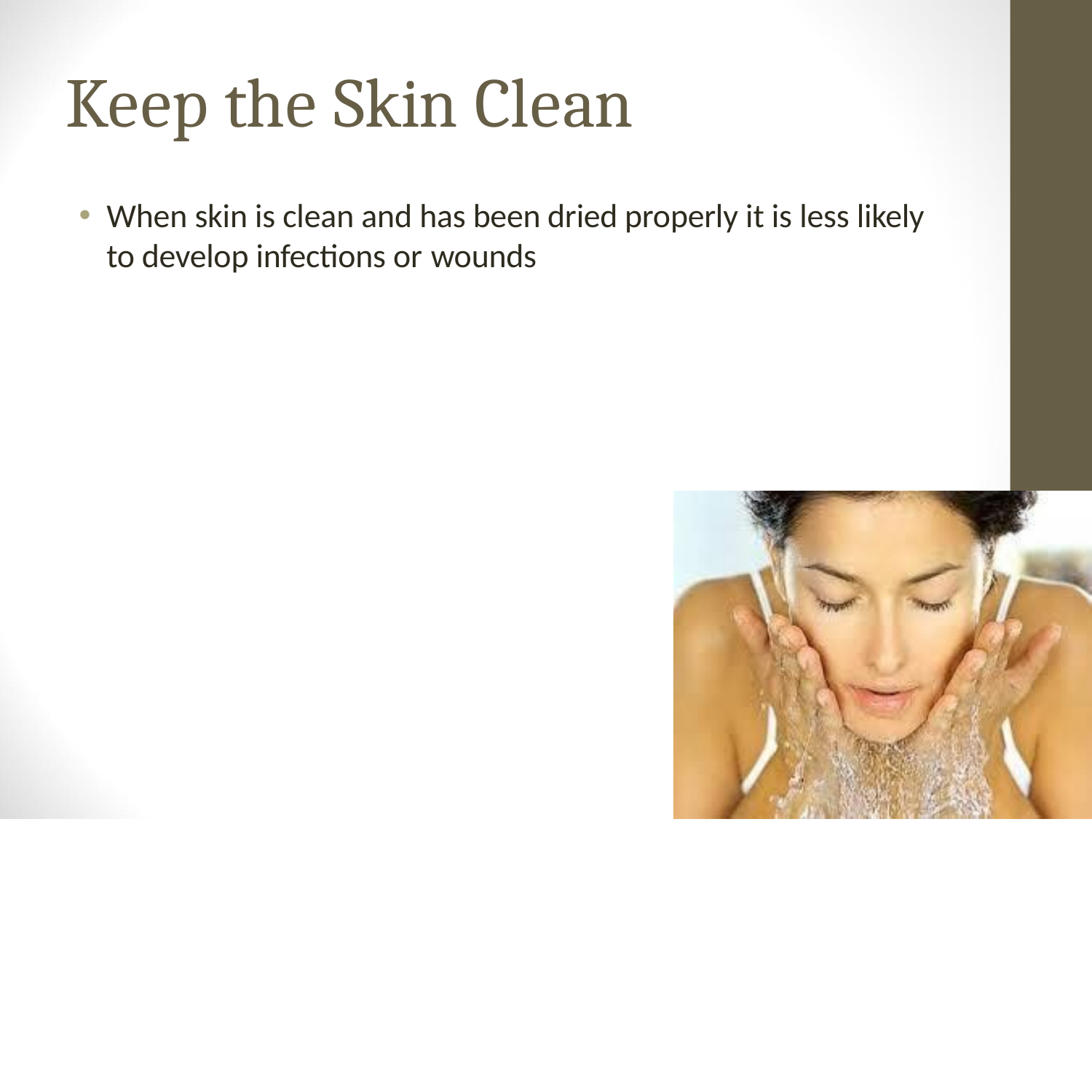

# Keep the Skin Clean
When skin is clean and has been dried properly it is less likely  to develop infections or wounds